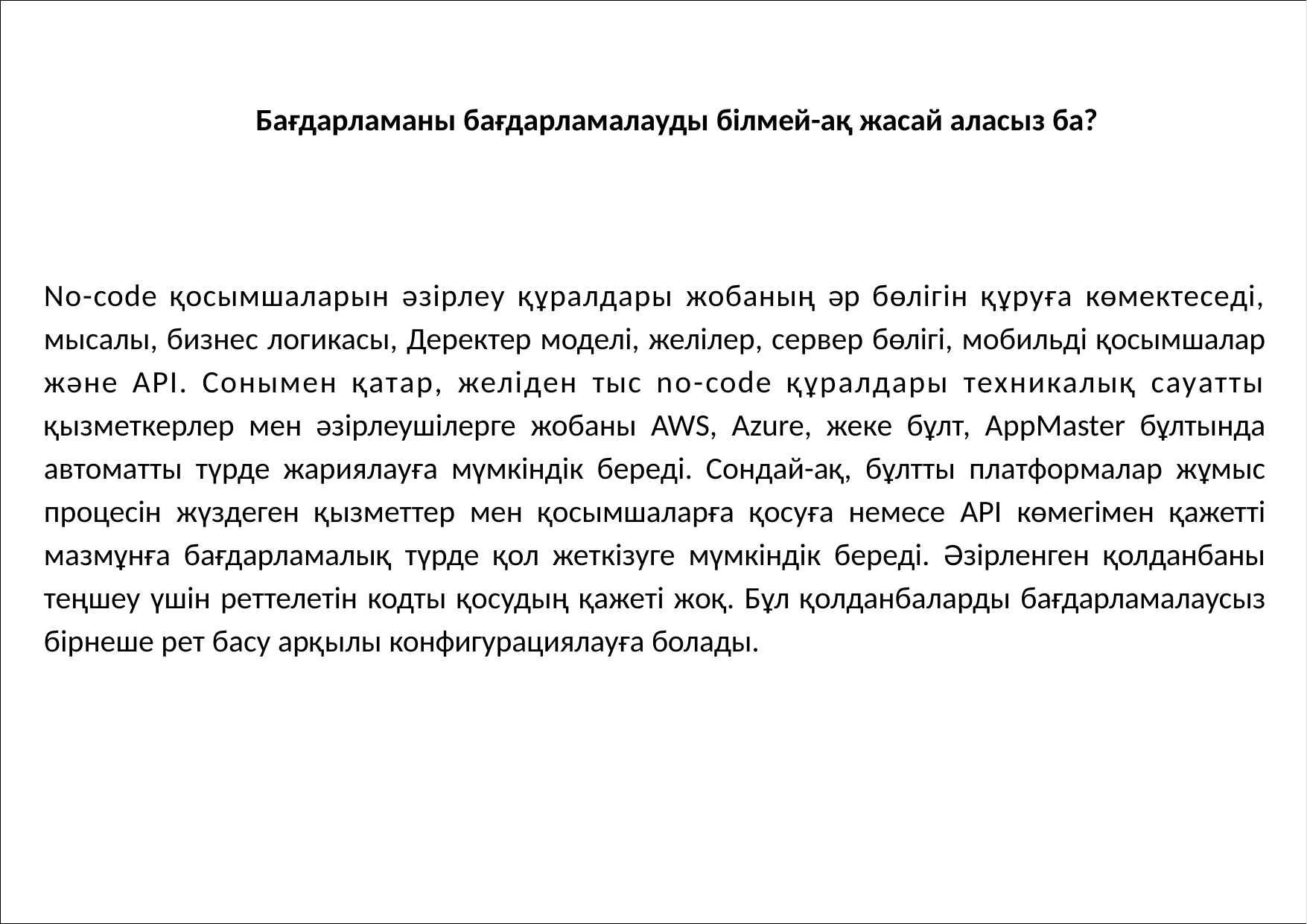

# Бағдарламаны бағдарламалауды білмей-ақ жасай аласыз ба?
No-code қосымшаларын әзірлеу құралдары жобаның әр бөлігін құруға көмектеседі, мысалы, бизнес логикасы, Деректер моделі, желілер, сервер бөлігі, мобильді қосымшалар және API. Сонымен қатар, желіден тыс no-code құралдары техникалық сауатты қызметкерлер мен әзірлеушілерге жобаны AWS, Azure, жеке бұлт, AppMaster бұлтында автоматты түрде жариялауға мүмкіндік береді. Сондай-ақ, бұлтты платформалар жұмыс процесін жүздеген қызметтер мен қосымшаларға қосуға немесе API көмегімен қажетті мазмұнға бағдарламалық түрде қол жеткізуге мүмкіндік береді. Әзірленген қолданбаны теңшеу үшін реттелетін кодты қосудың қажеті жоқ. Бұл қолданбаларды бағдарламалаусыз бірнеше рет басу арқылы конфигурациялауға болады.